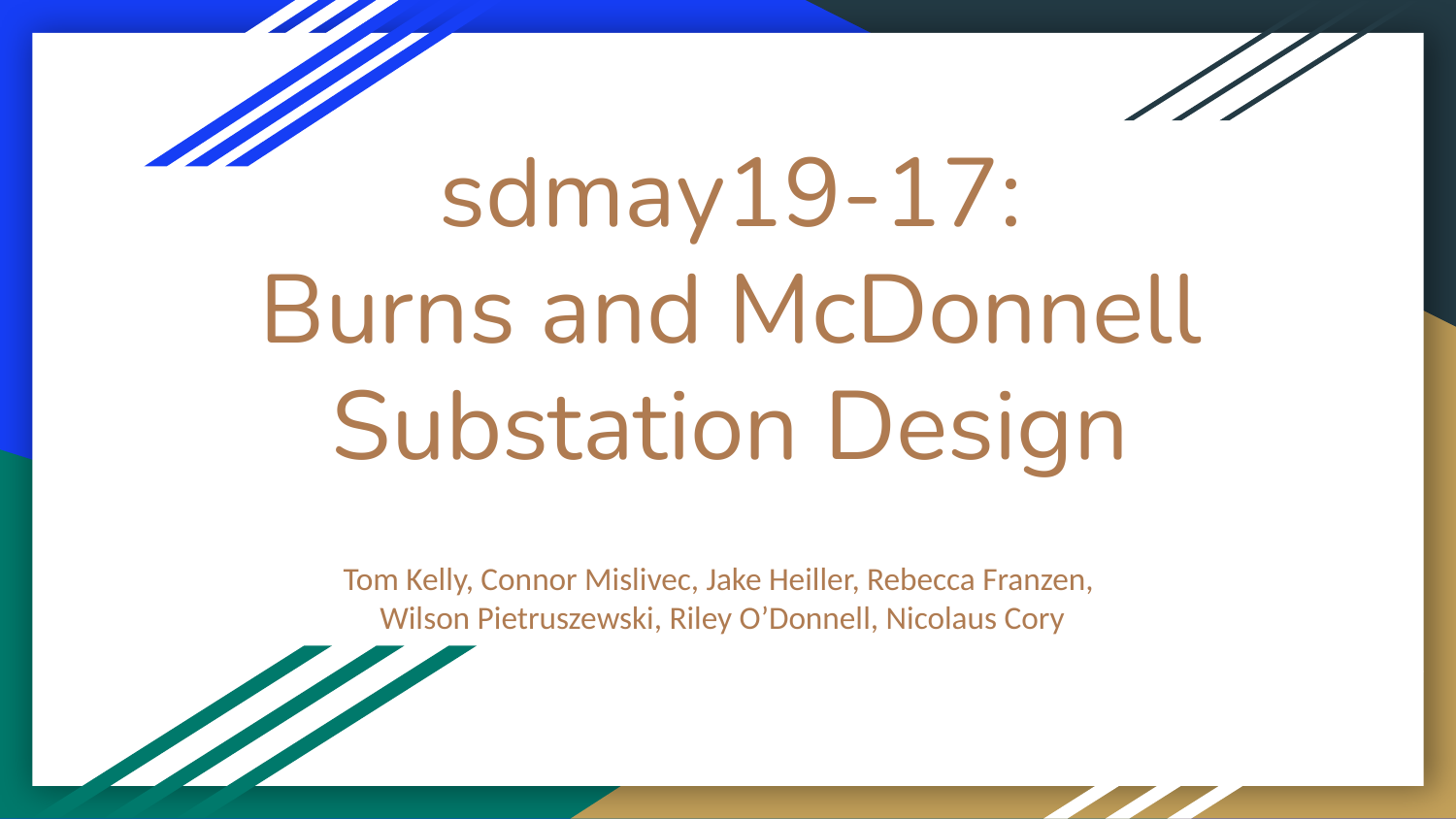

# sdmay19-17:
Burns and McDonnell Substation Design
Tom Kelly, Connor Mislivec, Jake Heiller, Rebecca Franzen,
Wilson Pietruszewski, Riley O’Donnell, Nicolaus Cory